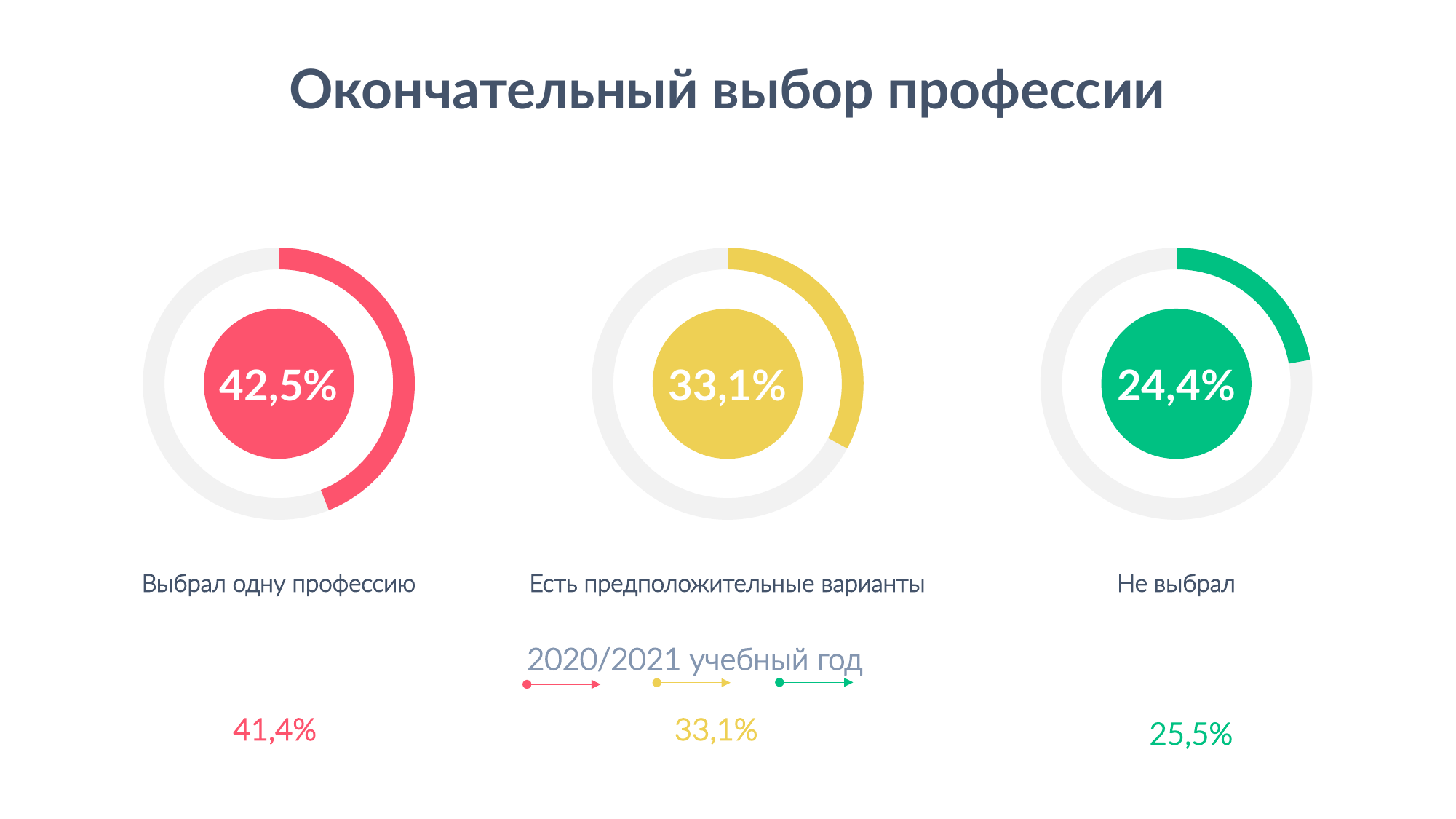

Окончательный выбор профессии

42,5%

33,1%

24,4%
Выбрал одну профессию
Есть предположительные варианты
Не выбрал
2020/2021 учебный год
  33,1%
   41,4%
25,5%